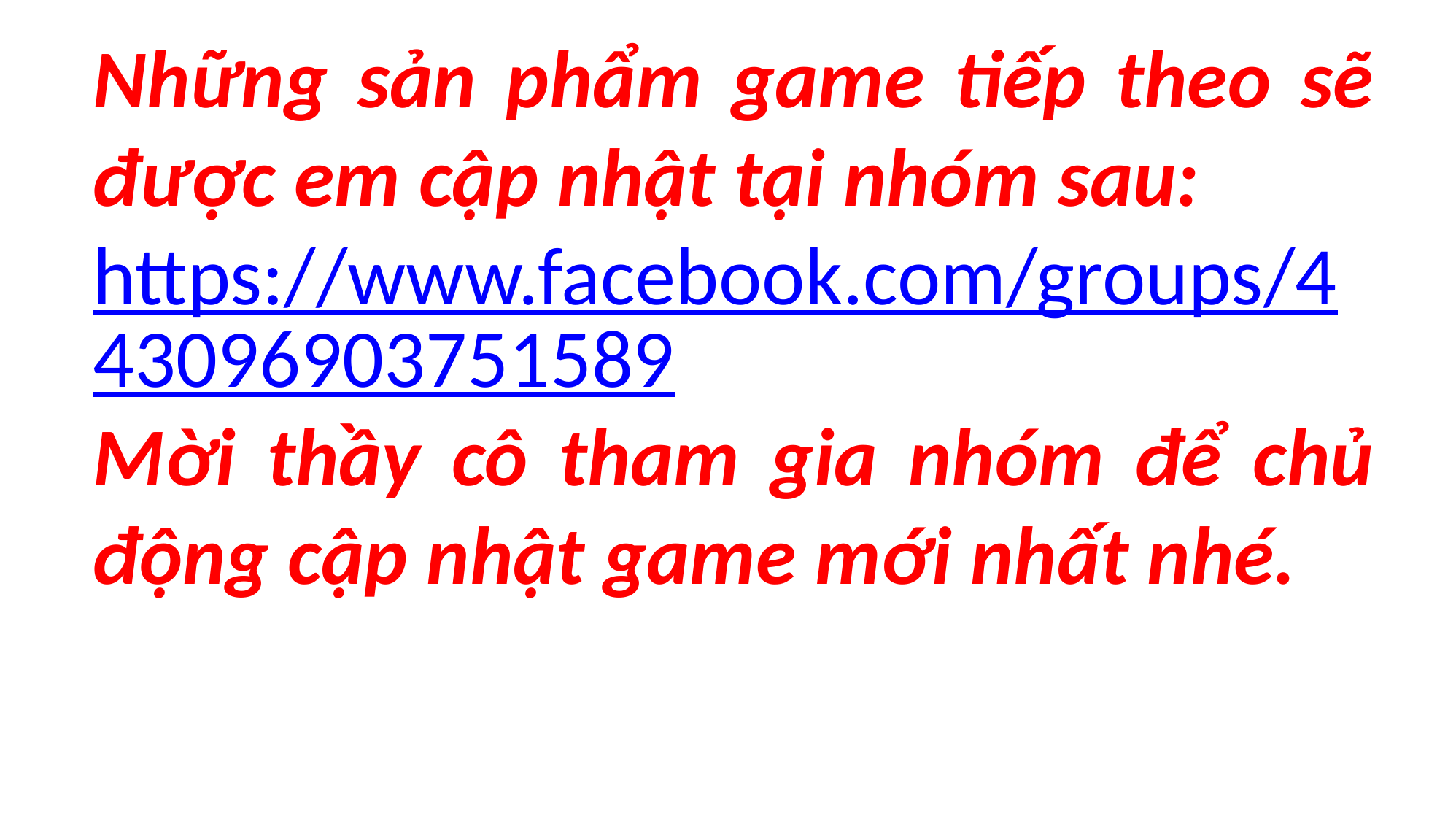

Những sản phẩm game tiếp theo sẽ được em cập nhật tại nhóm sau:
https://www.facebook.com/groups/443096903751589
Mời thầy cô tham gia nhóm để chủ động cập nhật game mới nhất nhé.